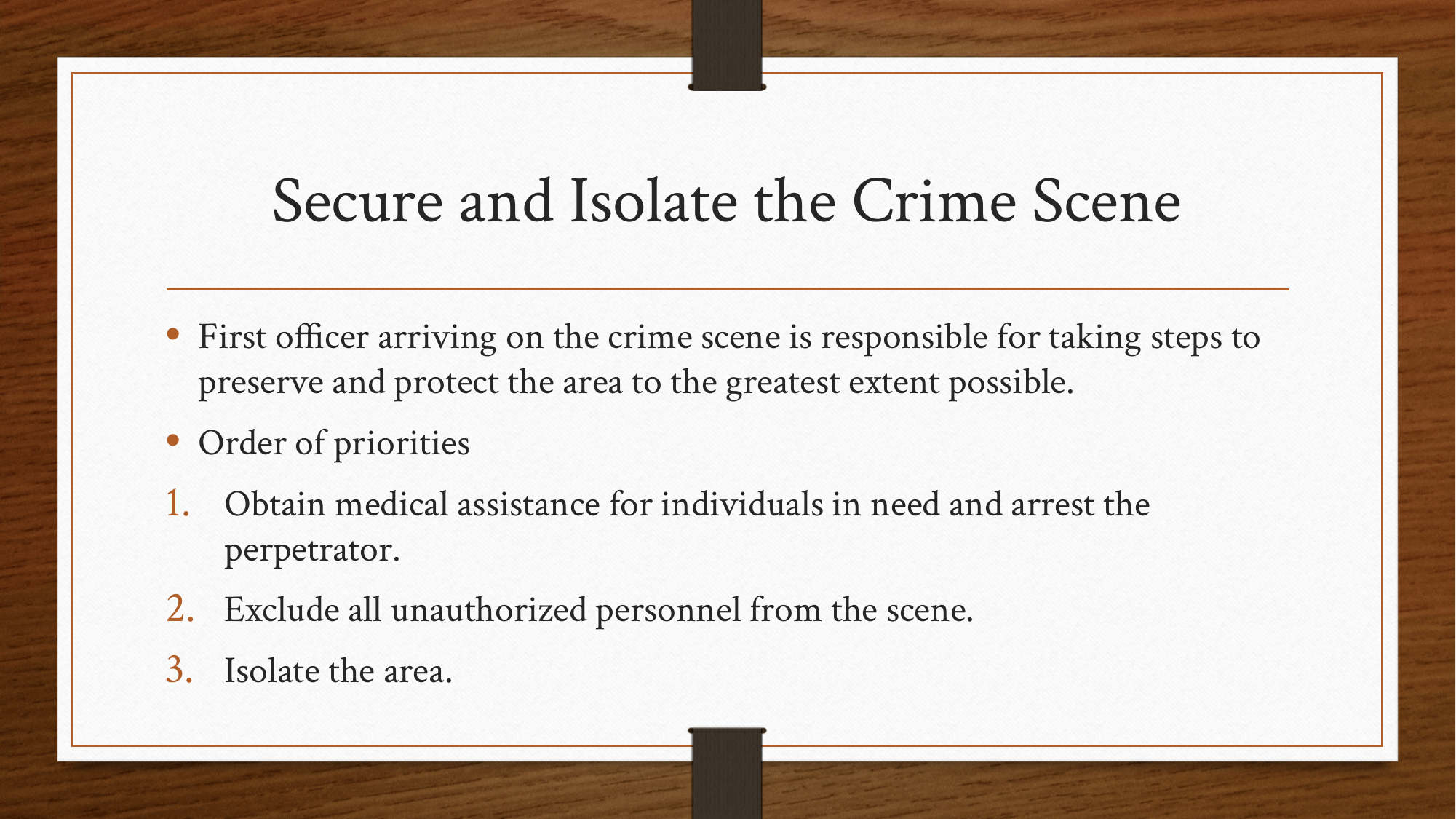

# Secure and Isolate the Crime Scene
First officer arriving on the crime scene is responsible for taking steps to preserve and protect the area to the greatest extent possible.
Order of priorities
Obtain medical assistance for individuals in need and arrest the perpetrator.
Exclude all unauthorized personnel from the scene.
Isolate the area.